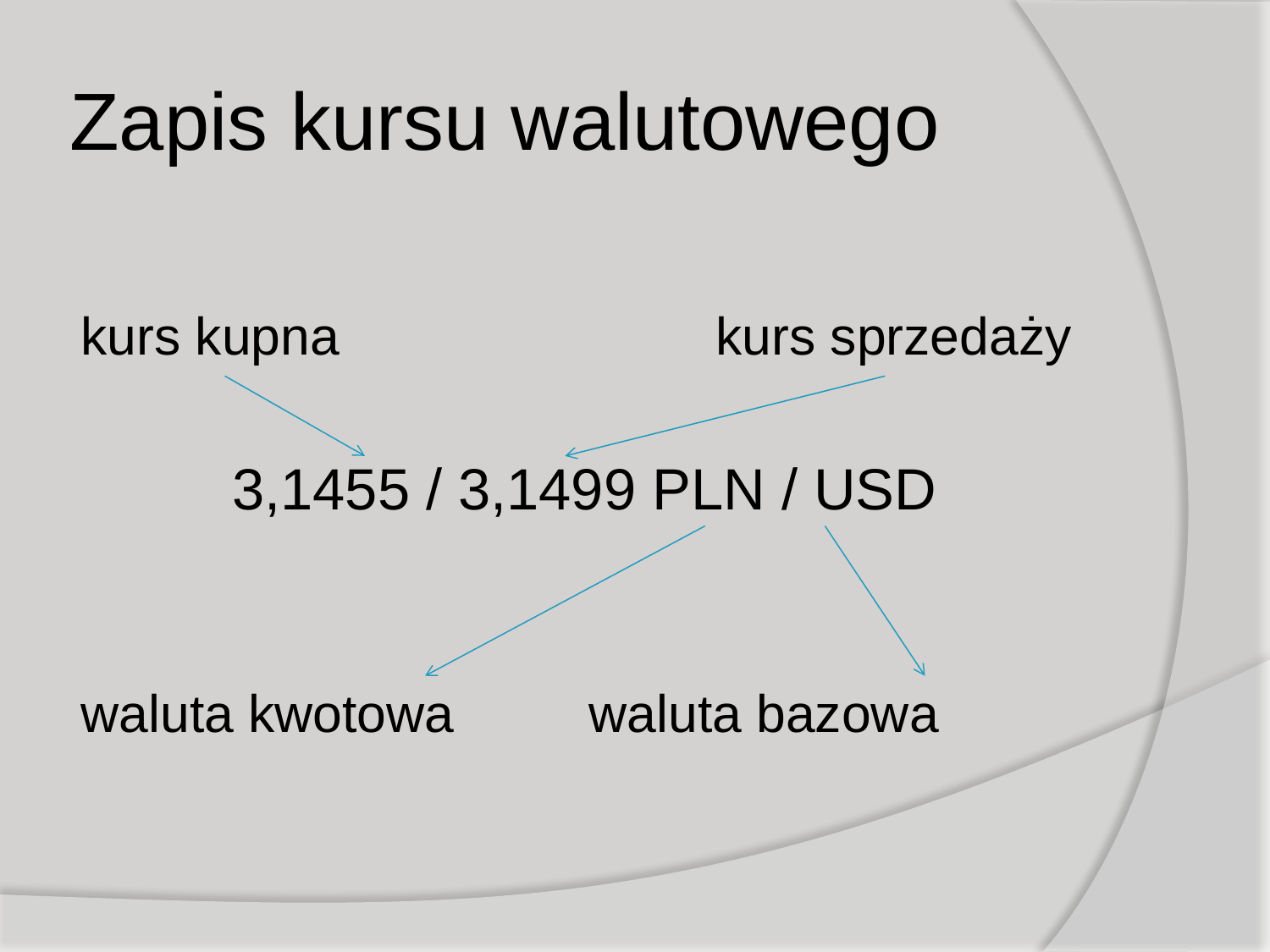

# Zapis kursu walutowego

kurs kupna			kurs sprzedaży

3,1455 / 3,1499 PLN / USD

waluta kwotowa		waluta bazowa